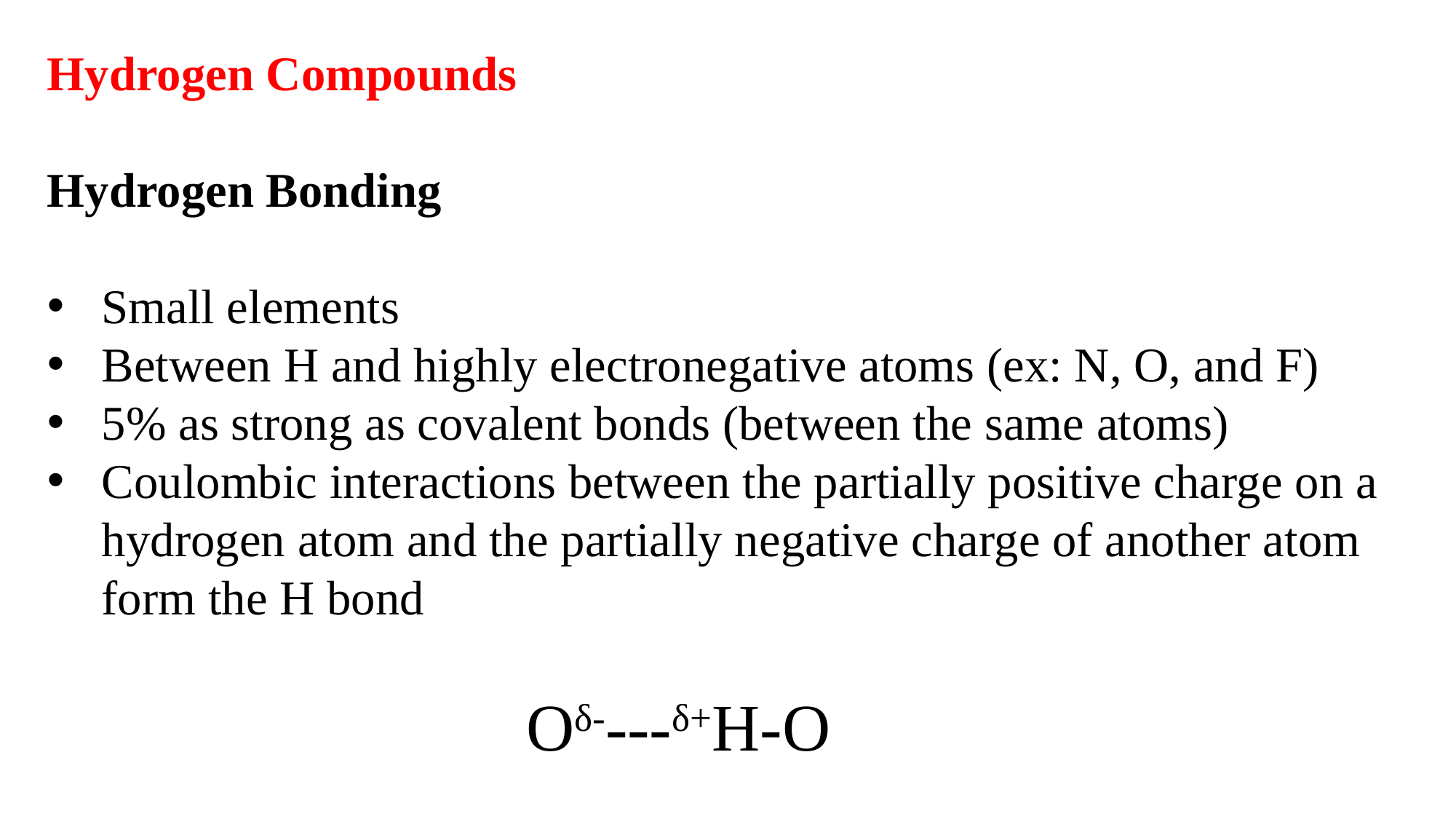

Hydrogen Compounds

Hydrogen Bonding

Small elements
Between H and highly electronegative atoms (ex: N, O, and F)
5% as strong as covalent bonds (between the same atoms)
Coulombic interactions between the partially positive charge on a hydrogen atom and the partially negative charge of another atom form the H bond
Oδ----δ+H-O